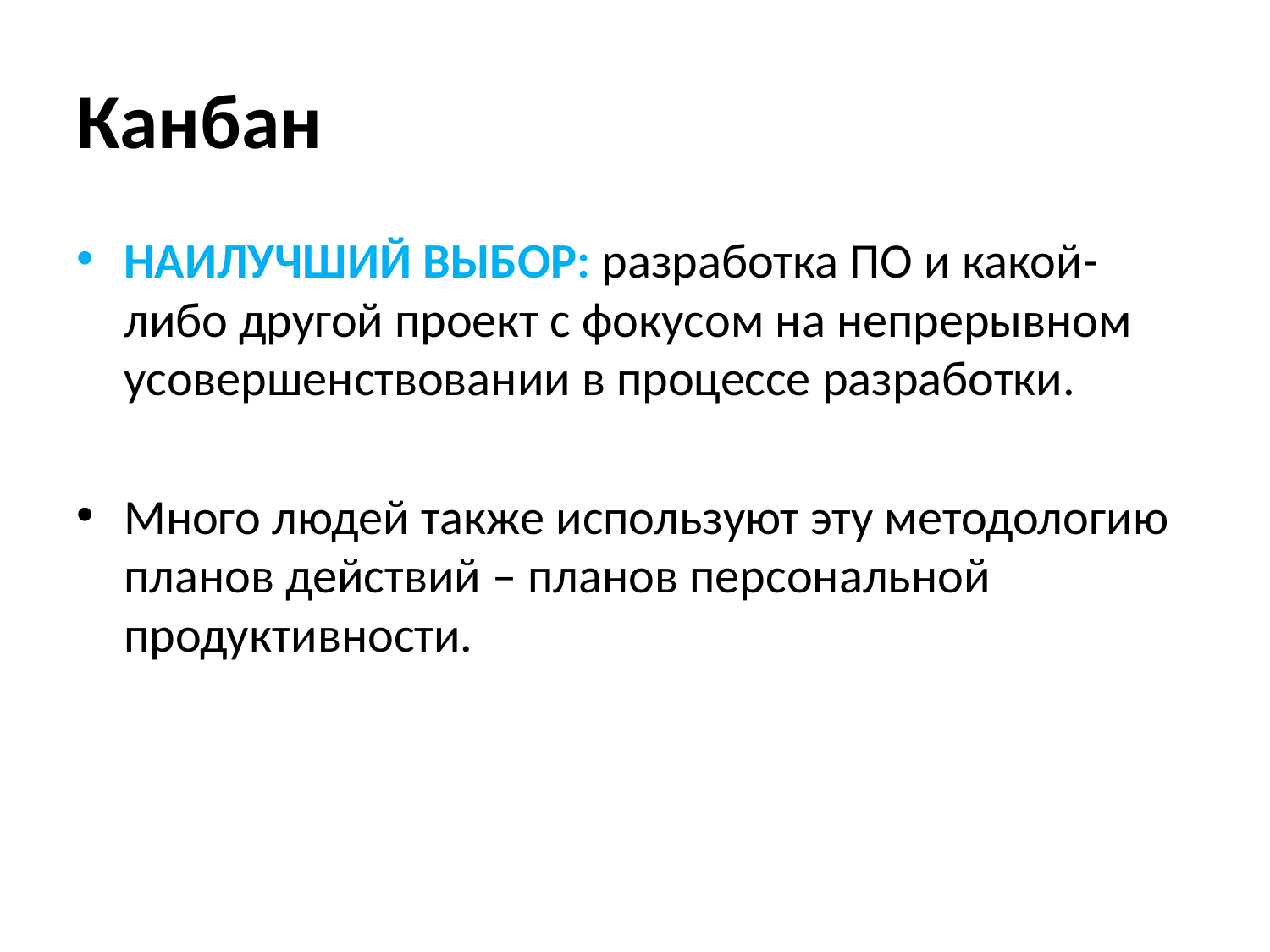

# Канбан
НАИЛУЧШИЙ ВЫБОР: разработка ПО и какой-либо другой проект с фокусом на непрерывном усовершенствовании в процессе разработки.

Много людей также используют эту методологию планов действий – планов персональной продуктивности.